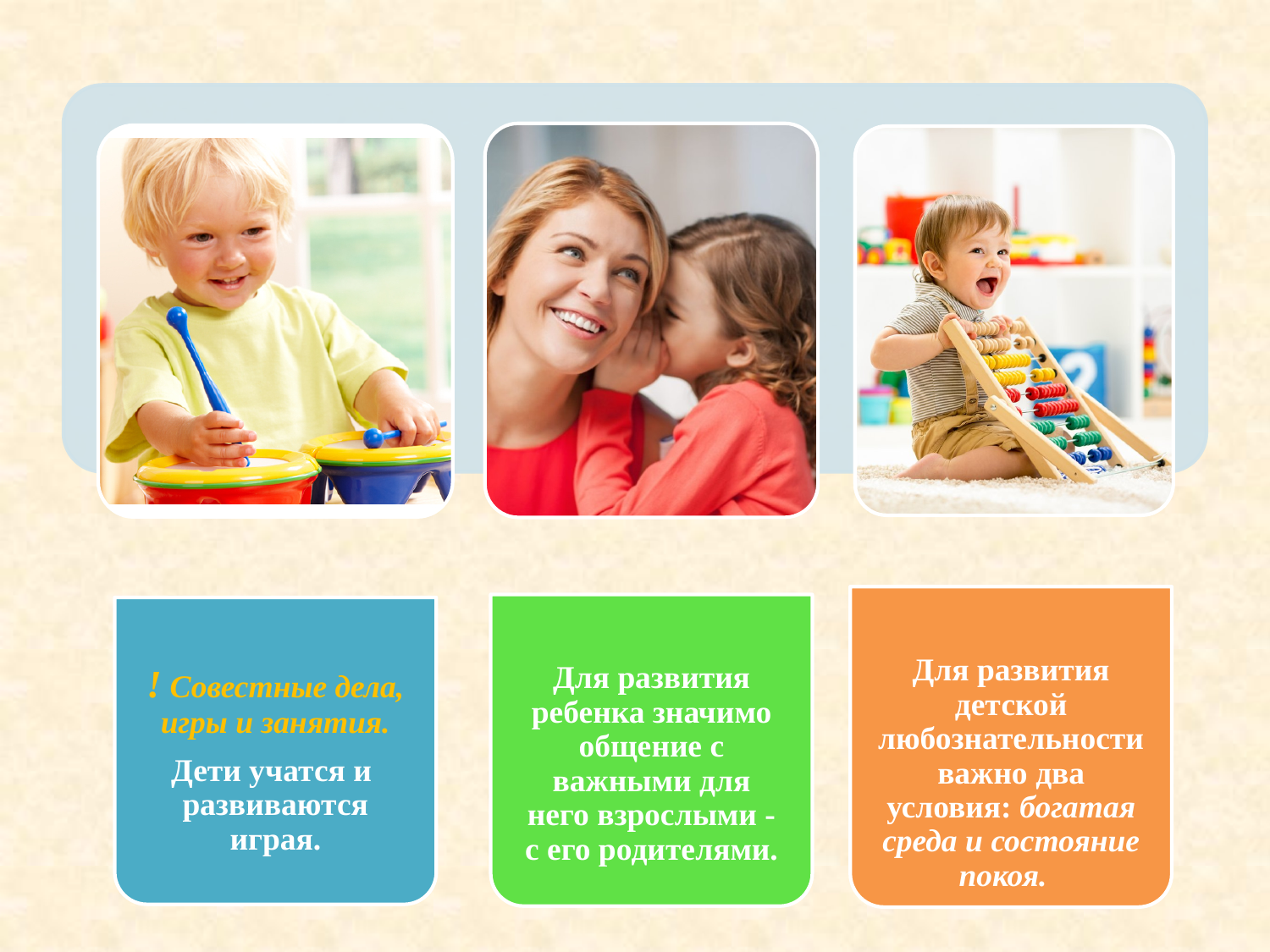

! Совестные дела, игры и занятия.
Дети учатся и  развиваются играя.

Для развития ребенка значимо общение с важными для него взрослыми - с его родителями.

Для развития детской любознательности важно два условия: богатая среда и состояние покоя.